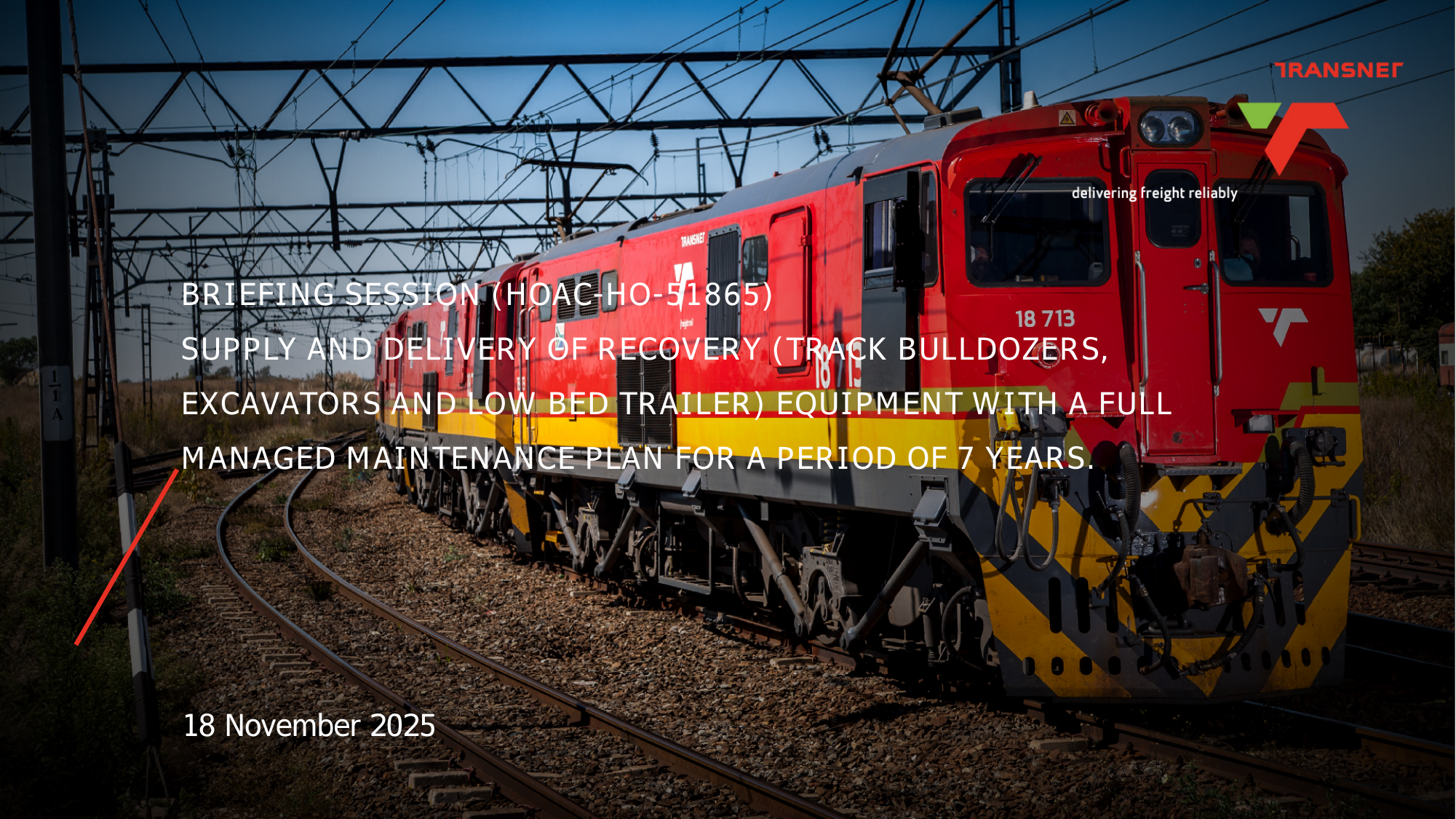

BRIEFING SESSION (HOAC-HO-51865)
SUPPLY AND DELIVERY OF RECOVERY (TRACK BULLDOZERS, EXCAVATORS AND LOW BED TRAILER) EQUIPMENT WITH A FULL MANAGED MAINTENANCE PLAN FOR A PERIOD OF 7 YEARS.
18 November 2025